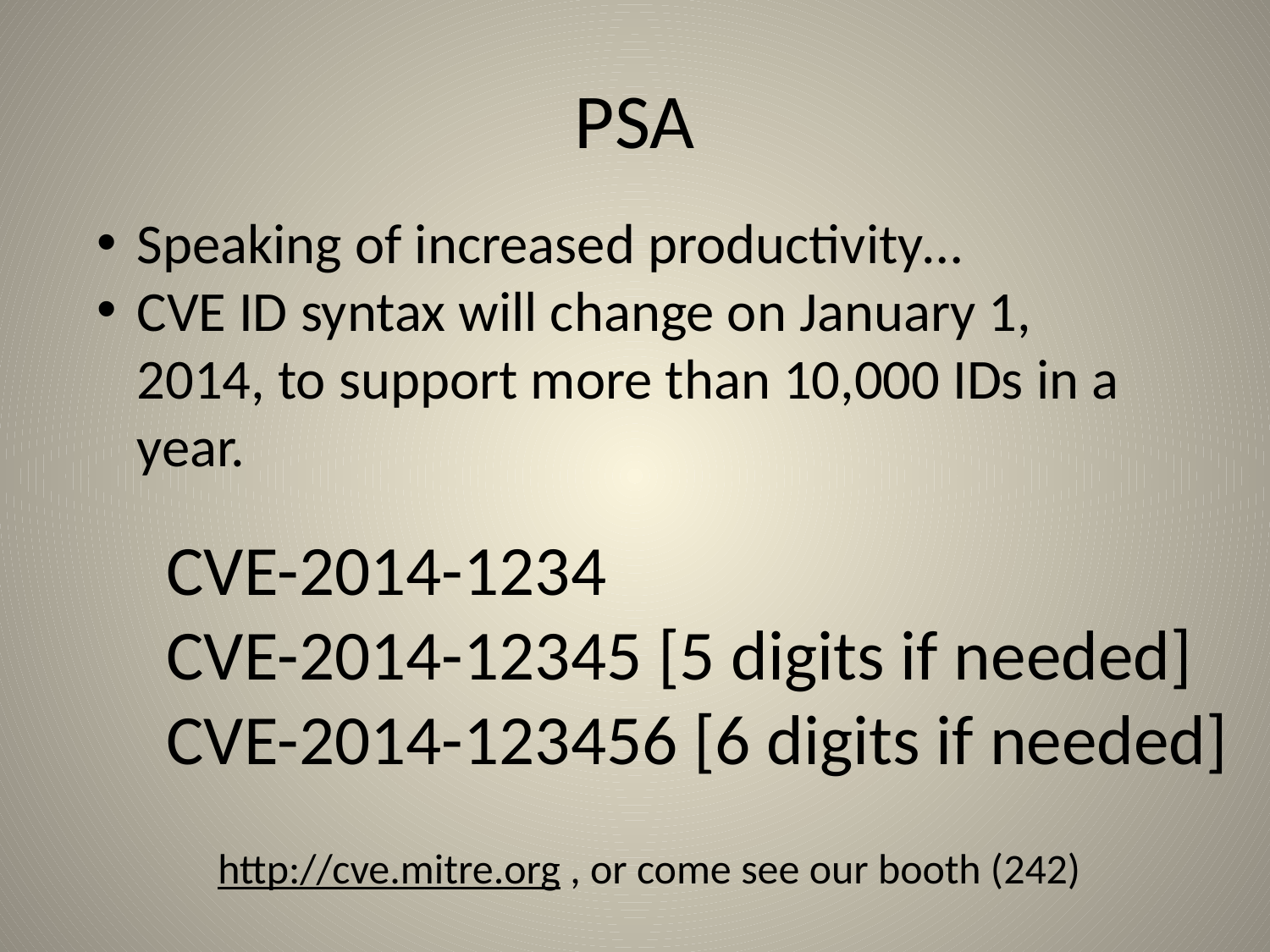

# PSA
Speaking of increased productivity…
CVE ID syntax will change on January 1, 2014, to support more than 10,000 IDs in a year.
CVE-2014-1234
CVE-2014-12345 [5 digits if needed]
CVE-2014-123456 [6 digits if needed]
http://cve.mitre.org , or come see our booth (242)